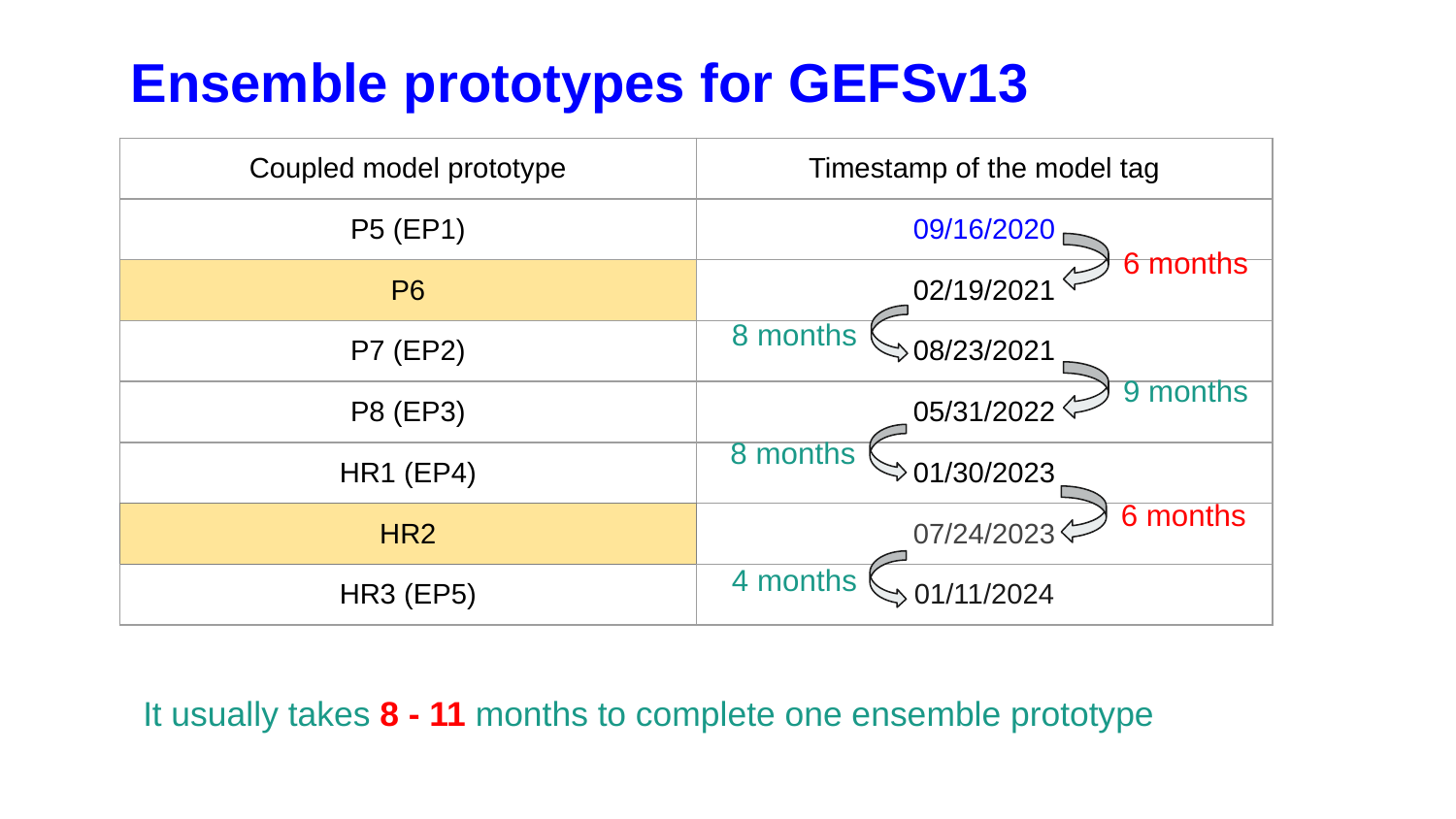

# Ensemble prototypes for GEFSv13
| Coupled model prototype | Timestamp of the model tag |
| --- | --- |
| P5 (EP1) | 09/16/2020 |
| P6 | 02/19/2021 |
| P7 (EP2) | 08/23/2021 |
| P8 (EP3) | 05/31/2022 |
| HR1 (EP4) | 01/30/2023 |
| HR2 | 07/24/2023 |
| HR3 (EP5) | 01/11/2024 |
6 months

8 months

9 months

8 months

6 months

4 months

It usually takes 8 - 11 months to complete one ensemble prototype